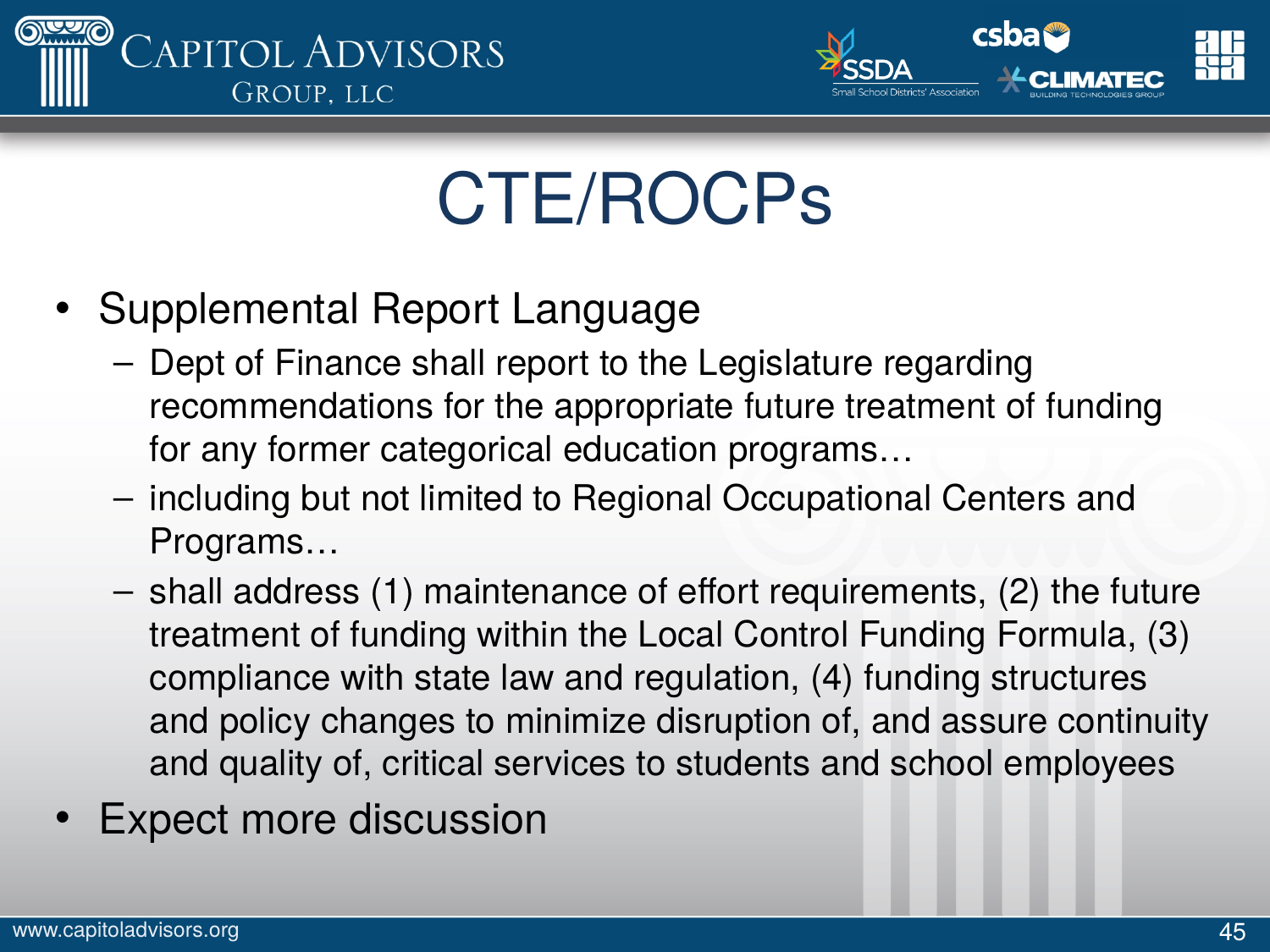

# CTE/ROCPs
Supplemental Report Language
Dept of Finance shall report to the Legislature regarding recommendations for the appropriate future treatment of funding for any former categorical education programs…
including but not limited to Regional Occupational Centers and Programs…
shall address (1) maintenance of effort requirements, (2) the future treatment of funding within the Local Control Funding Formula, (3) compliance with state law and regulation, (4) funding structures and policy changes to minimize disruption of, and assure continuity and quality of, critical services to students and school employees
Expect more discussion
www.capitoladvisors.org
45